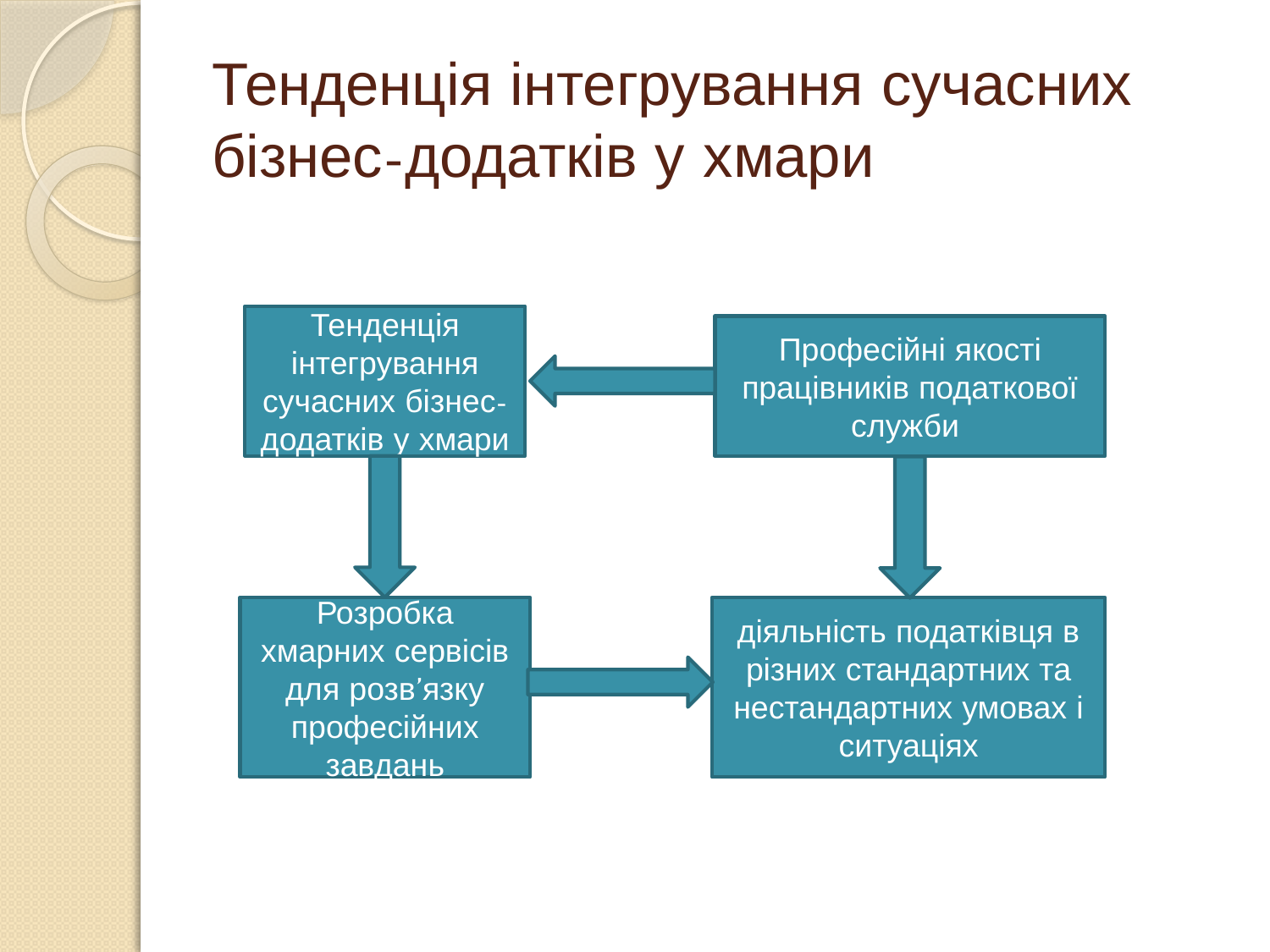

# Тенденція інтегрування сучасних бізнес-додатків у хмари

Тенденція інтегрування сучасних бізнес-додатків у хмари
Професійні якості працівників податкової служби

діяльність податківця в різних стандартних та нестандартних умовах і ситуаціях
Розробка хмарних сервісів для розв’язку професійних завдань